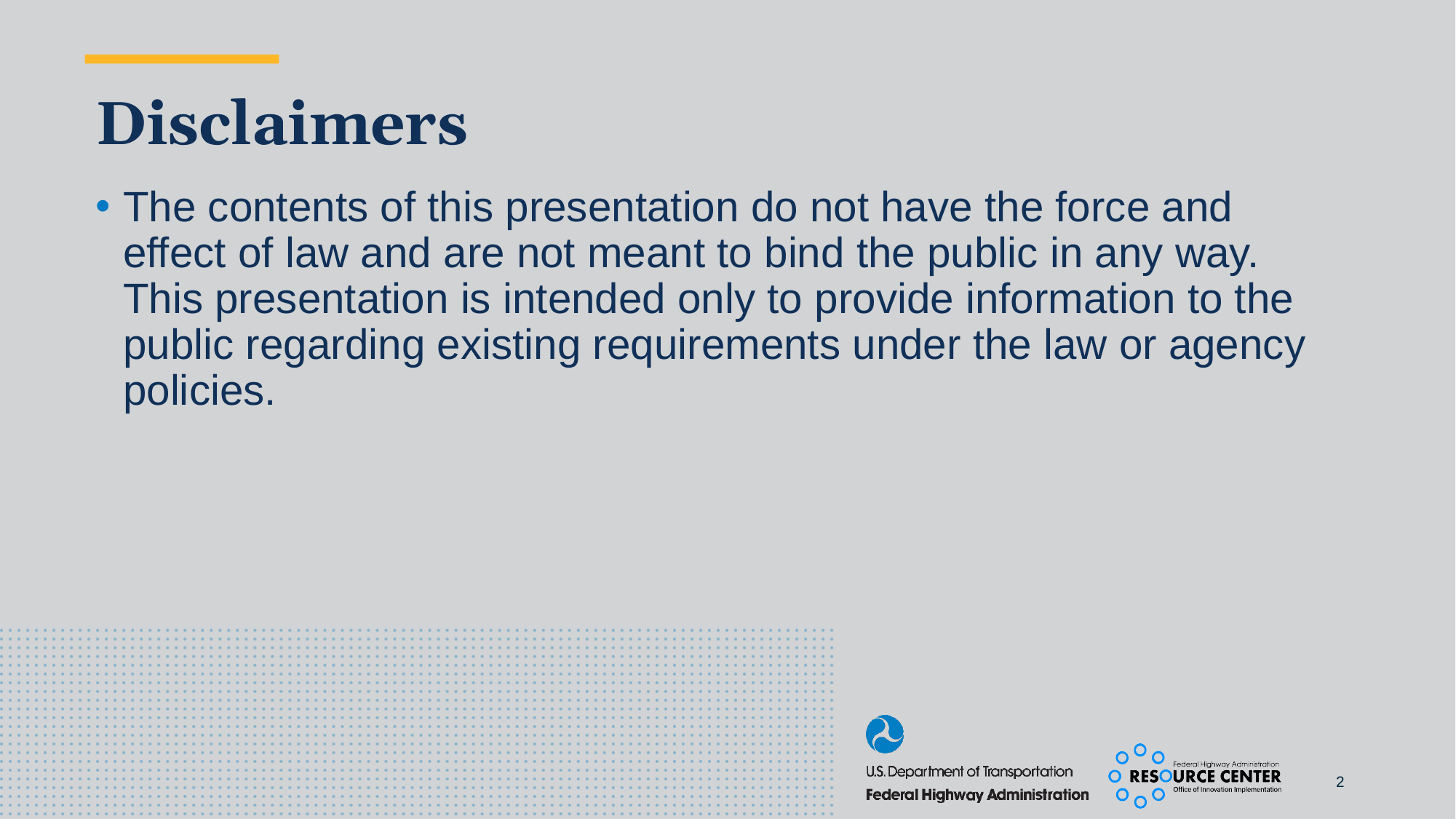

# Disclaimers
The contents of this presentation do not have the force and effect of law and are not meant to bind the public in any way. This presentation is intended only to provide information to the public regarding existing requirements under the law or agency policies.

2